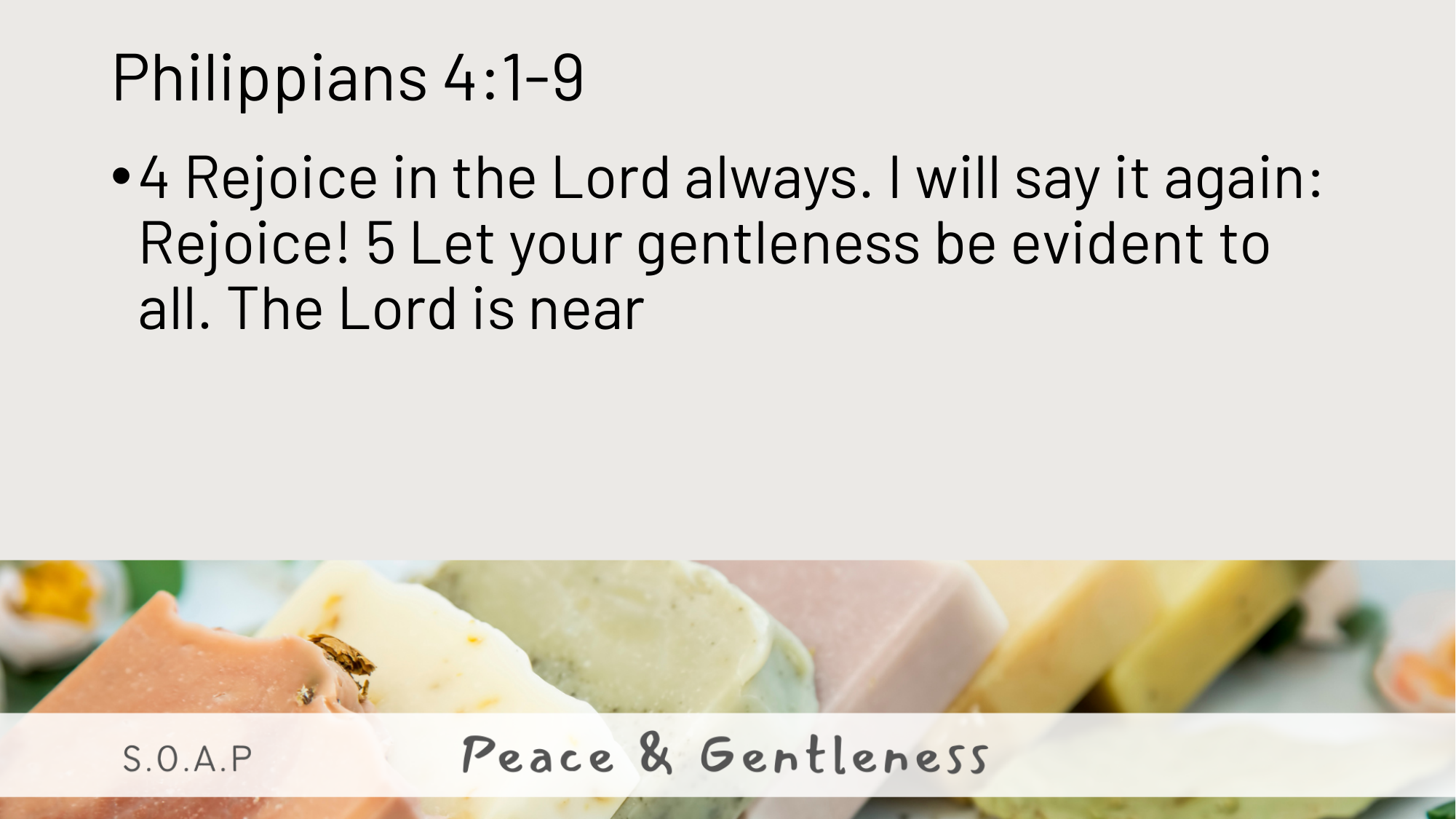

# Philippians 4:1-9
4 Rejoice in the Lord always. I will say it again: Rejoice! 5 Let your gentleness be evident to all. The Lord is near